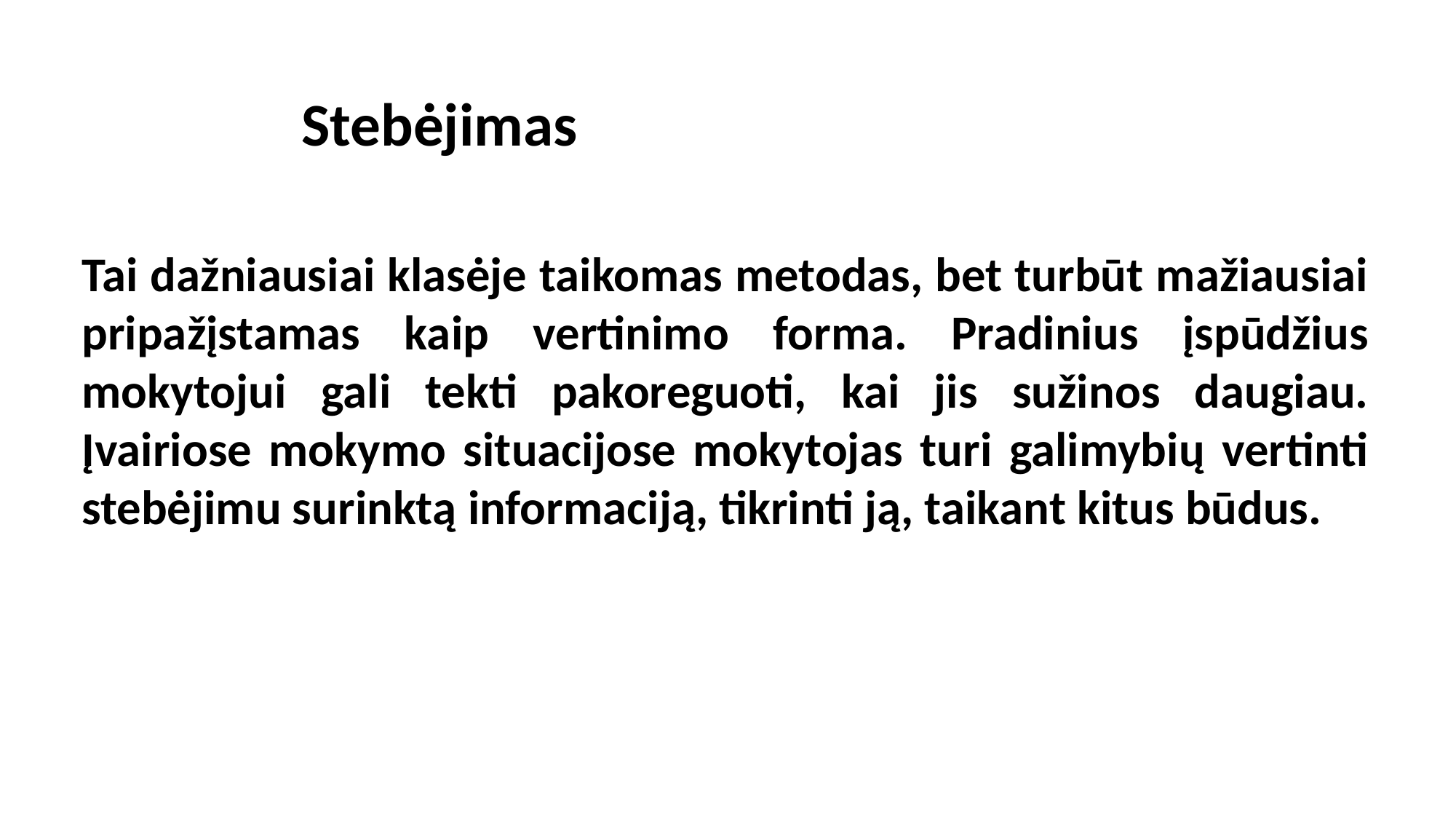

Stebėjimas
Tai dažniausiai klasėje taikomas metodas, bet turbūt mažiausiai pripažįstamas kaip vertinimo forma. Pradinius įspūdžius mokytojui gali tekti pakoreguoti, kai jis sužinos daugiau. Įvairiose mokymo situacijose mokytojas turi galimybių vertinti stebėjimu surinktą informaciją, tikrinti ją, taikant kitus būdus.